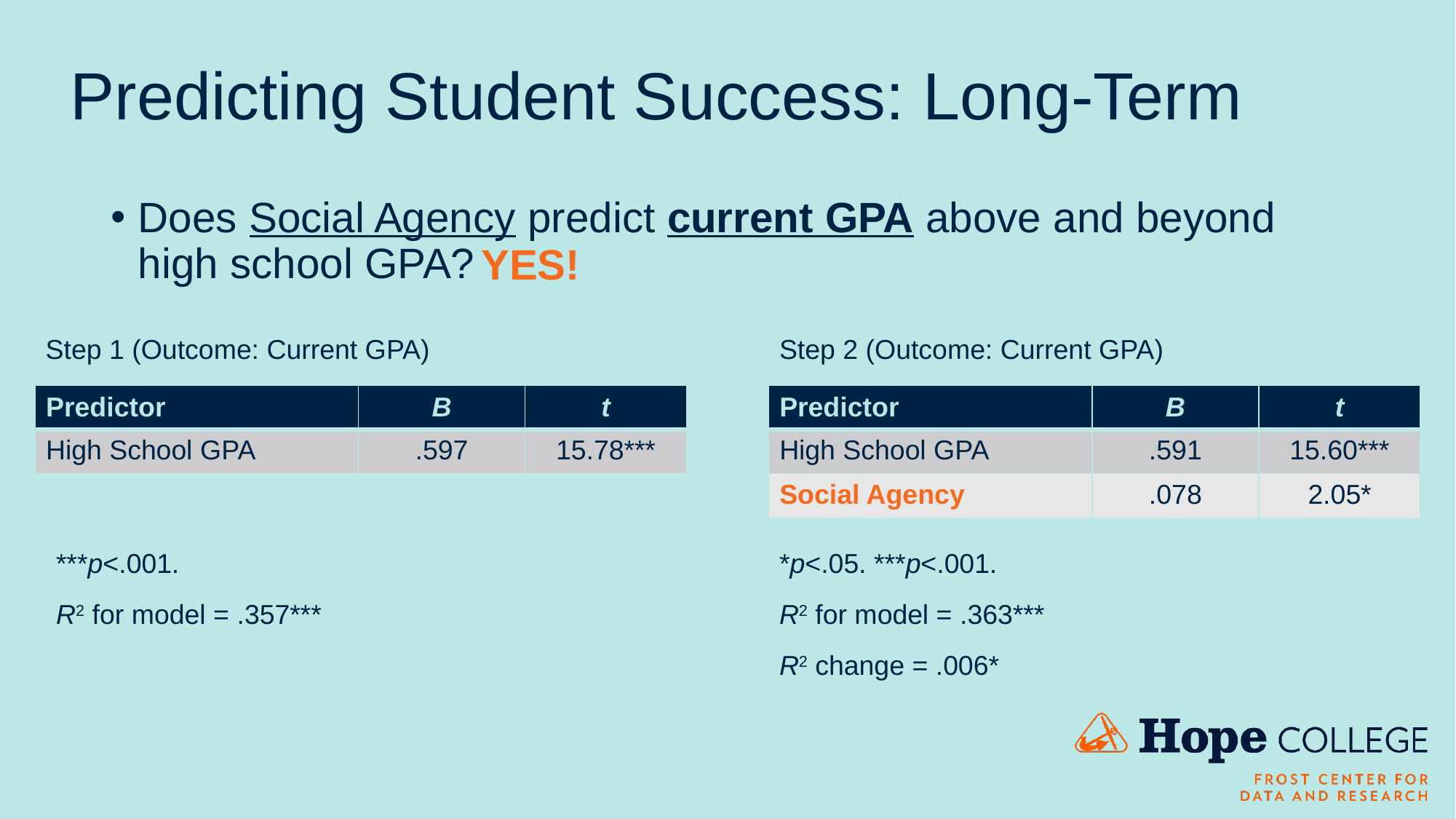

# Predicting Student Success: Long-Term
Does Social Agency predict current GPA above and beyond high school GPA?
YES!
Step 1 (Outcome: Current GPA)
Step 2 (Outcome: Current GPA)
| Predictor | B | t |
| --- | --- | --- |
| High School GPA | .597 | 15.78\*\*\* |
| Predictor | B | t |
| --- | --- | --- |
| High School GPA | .591 | 15.60\*\*\* |
| Social Agency | .078 | 2.05\* |
***p<.001.
R2 for model = .357***
*p<.05. ***p<.001.
R2 for model = .363***

R2 change = .006*